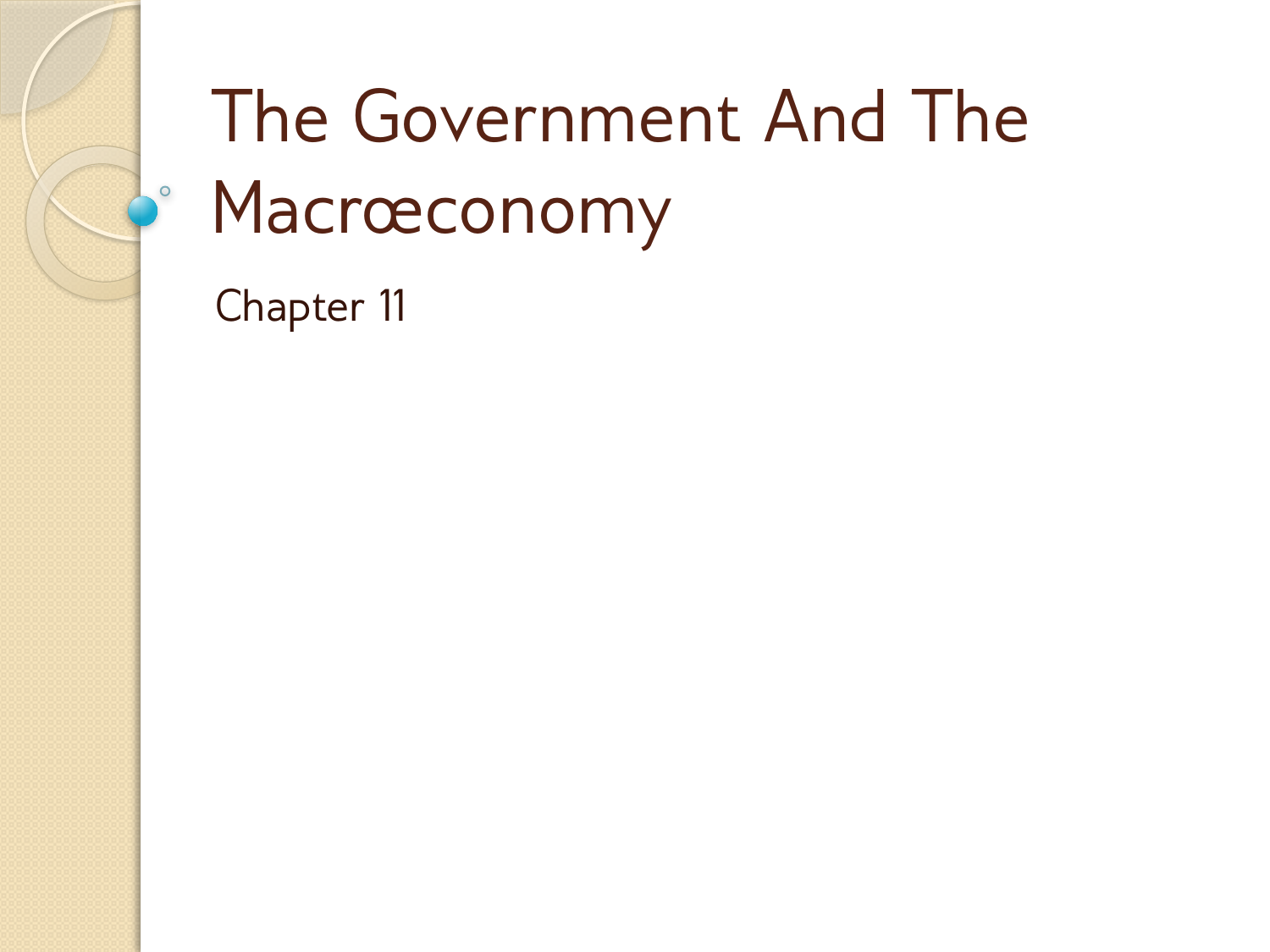

# The Government And The Macroeconomy
Chapter 11